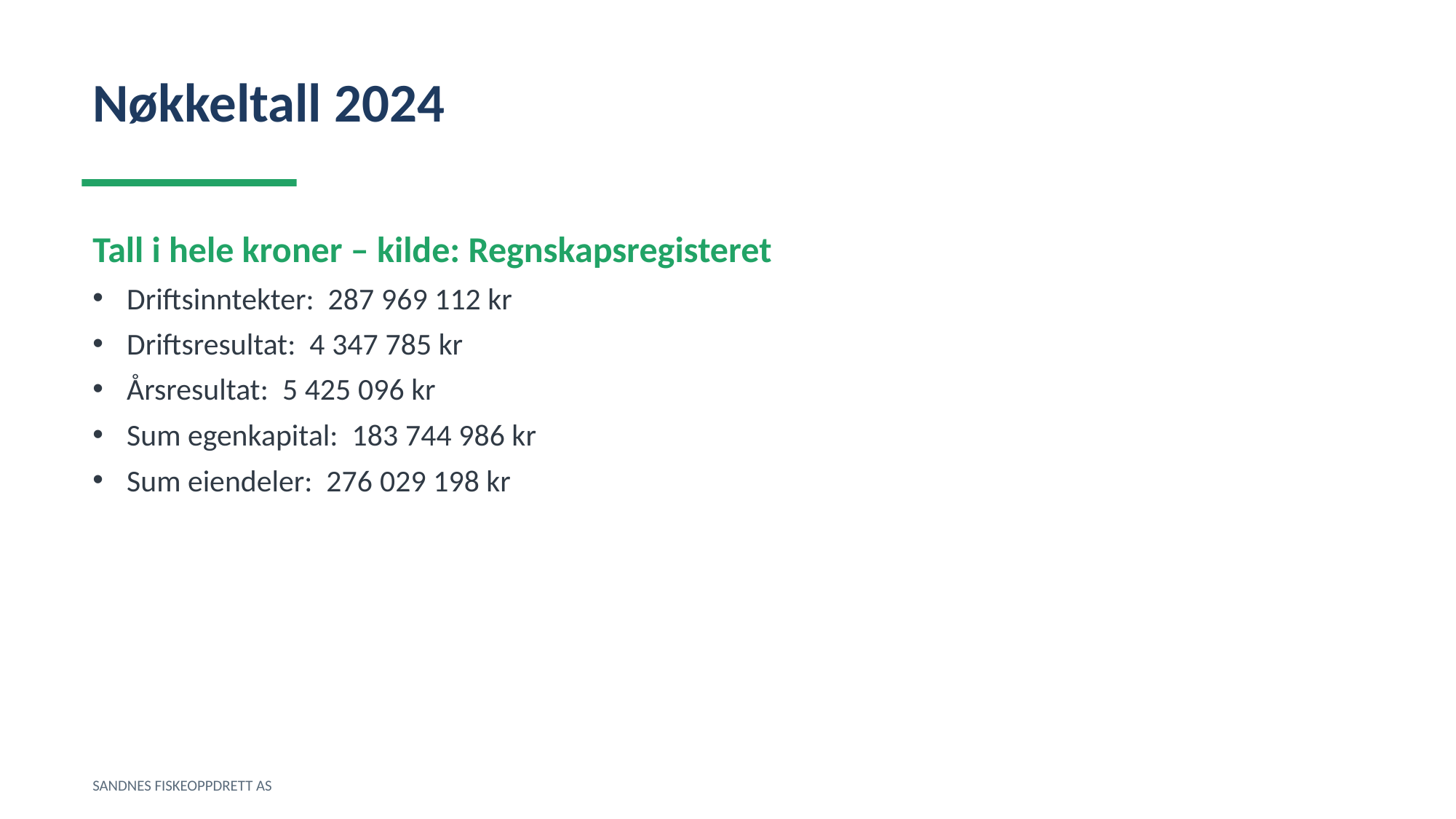

Nøkkeltall 2024

Tall i hele kroner – kilde: Regnskapsregisteret
Driftsinntekter:  287 969 112 kr
Driftsresultat:  4 347 785 kr
Årsresultat:  5 425 096 kr
Sum egenkapital:  183 744 986 kr
Sum eiendeler:  276 029 198 kr
SANDNES FISKEOPPDRETT AS